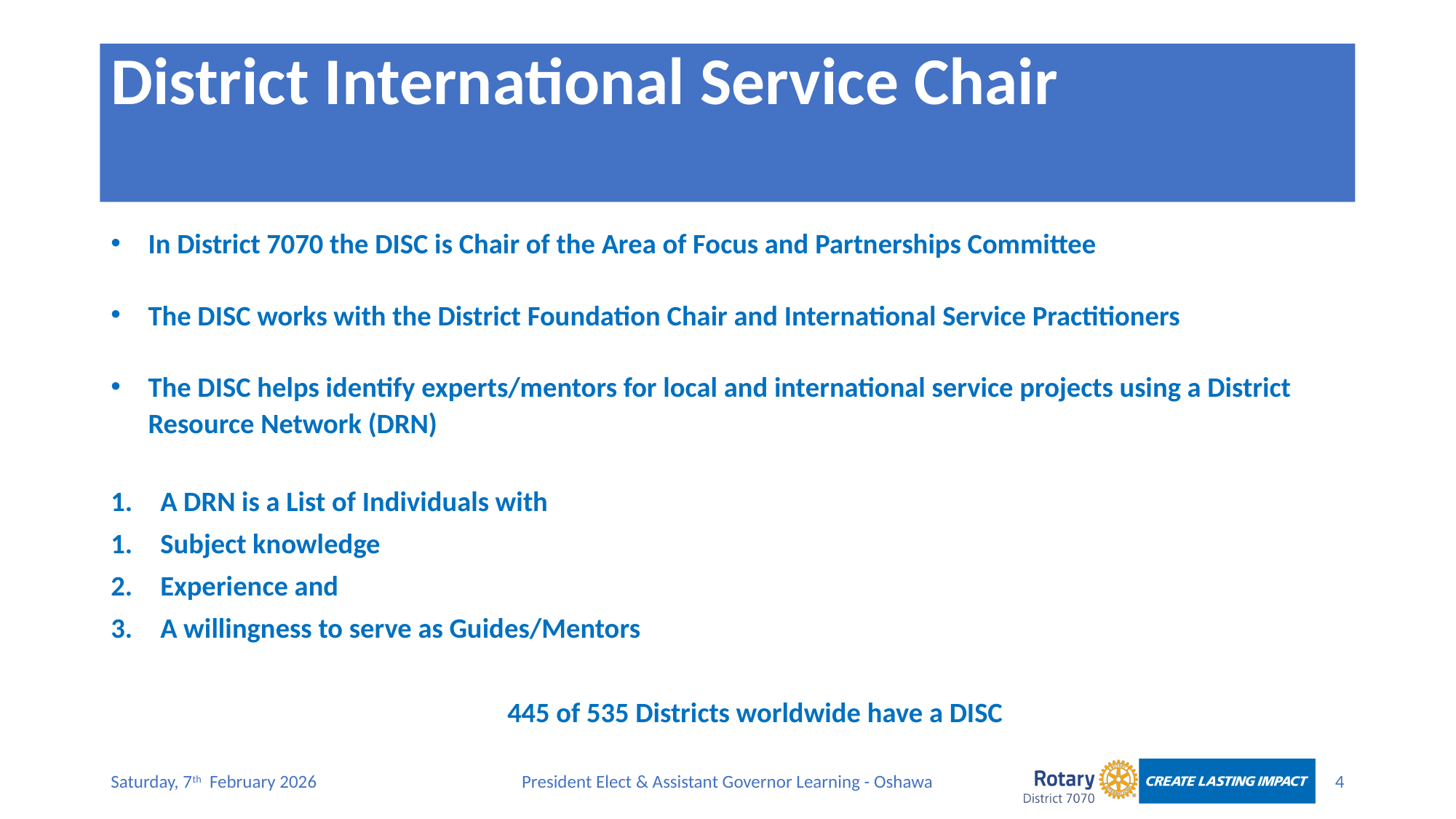

# District International Service Chair
In District 7070 the DISC is Chair of the Area of Focus and Partnerships Committee

The DISC works with the District Foundation Chair and International Service Practitioners

The DISC helps identify experts/mentors for local and international service projects using a District Resource Network (DRN)

A DRN is a List of Individuals with
Subject knowledge
Experience and
A willingness to serve as Guides/Mentors

445 of 535 Districts worldwide have a DISC

Saturday, 7th  February 2026
President Elect & Assistant Governor Learning - Oshawa
4